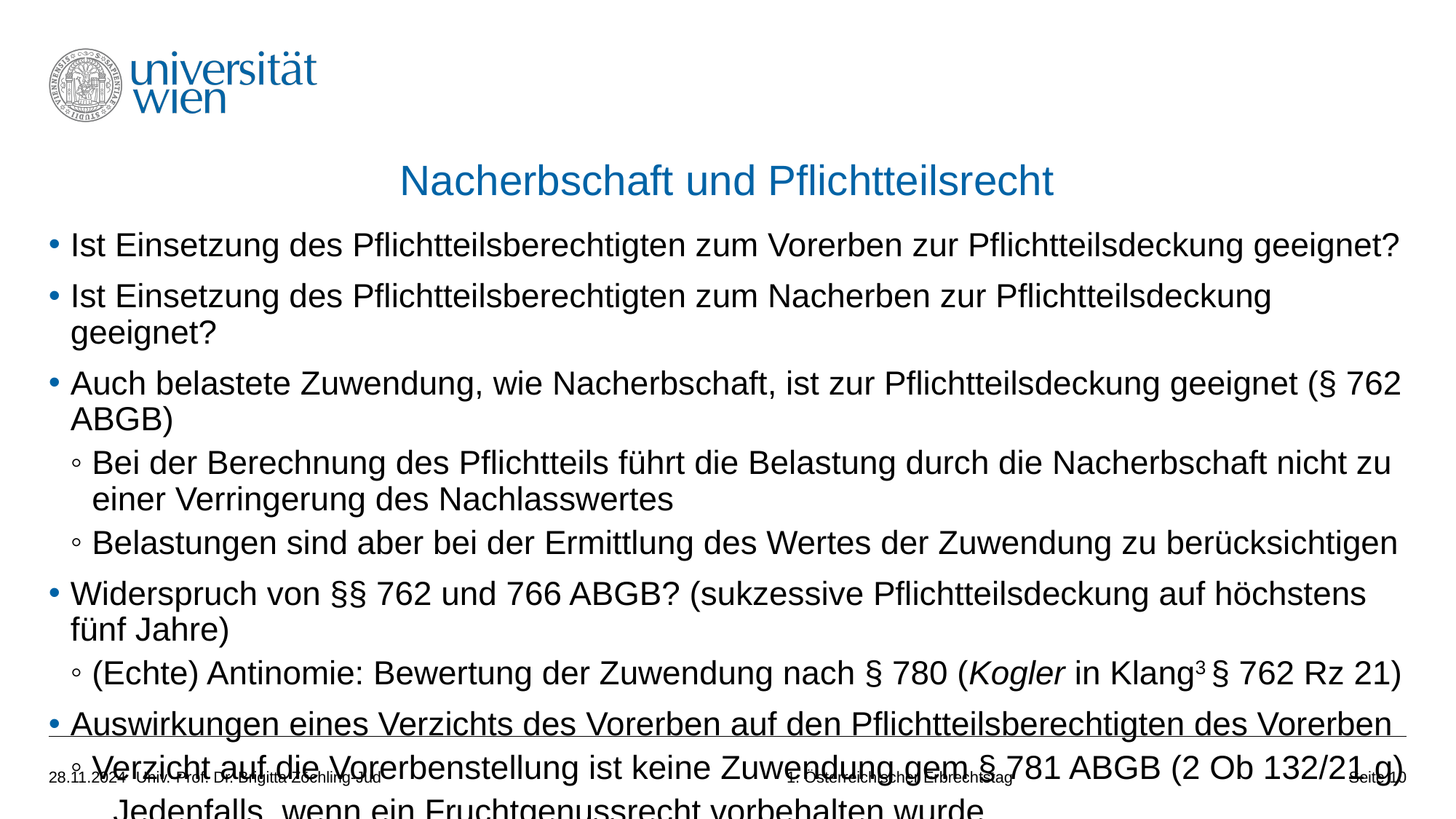

# Nacherbschaft und Pflichtteilsrecht
Ist Einsetzung des Pflichtteilsberechtigten zum Vorerben zur Pflichtteilsdeckung geeignet?
Ist Einsetzung des Pflichtteilsberechtigten zum Nacherben zur Pflichtteilsdeckung geeignet?
Auch belastete Zuwendung, wie Nacherbschaft, ist zur Pflichtteilsdeckung geeignet (§ 762 ABGB)
Bei der Berechnung des Pflichtteils führt die Belastung durch die Nacherbschaft nicht zu einer Verringerung des Nachlasswertes
Belastungen sind aber bei der Ermittlung des Wertes der Zuwendung zu berücksichtigen
Widerspruch von §§ 762 und 766 ABGB? (sukzessive Pflichtteilsdeckung auf höchstens fünf Jahre)
(Echte) Antinomie: Bewertung der Zuwendung nach § 780 (Kogler in Klang3 § 762 Rz 21)
Auswirkungen eines Verzichts des Vorerben auf den Pflichtteilsberechtigten des Vorerben
Verzicht auf die Vorerbenstellung ist keine Zuwendung gem § 781 ABGB (2 Ob 132/21 g)
Jedenfalls, wenn ein Fruchtgenussrecht vorbehalten wurde

28.11.2024
Univ.-Prof. Dr. Brigitta Zöchling-Jud                                                                                             1. Österreichischer Erbrechtstag
Seite 10